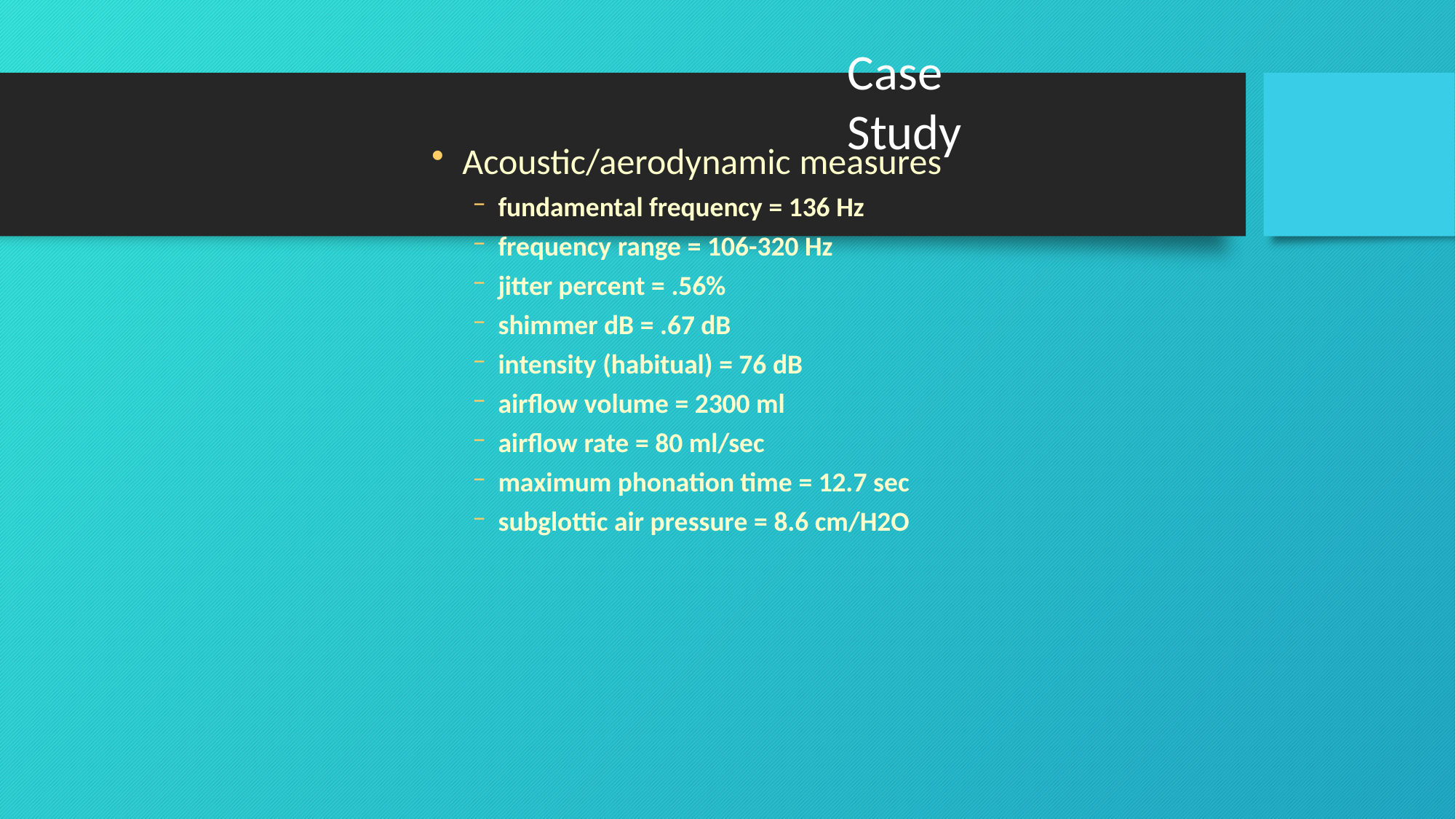

# Case Study
Acoustic/aerodynamic measures
fundamental frequency = 136 Hz
frequency range = 106-320 Hz
jitter percent = .56%
shimmer dB = .67 dB
intensity (habitual) = 76 dB
airflow volume = 2300 ml
airflow rate = 80 ml/sec
maximum phonation time = 12.7 sec
subglottic air pressure = 8.6 cm/H2O